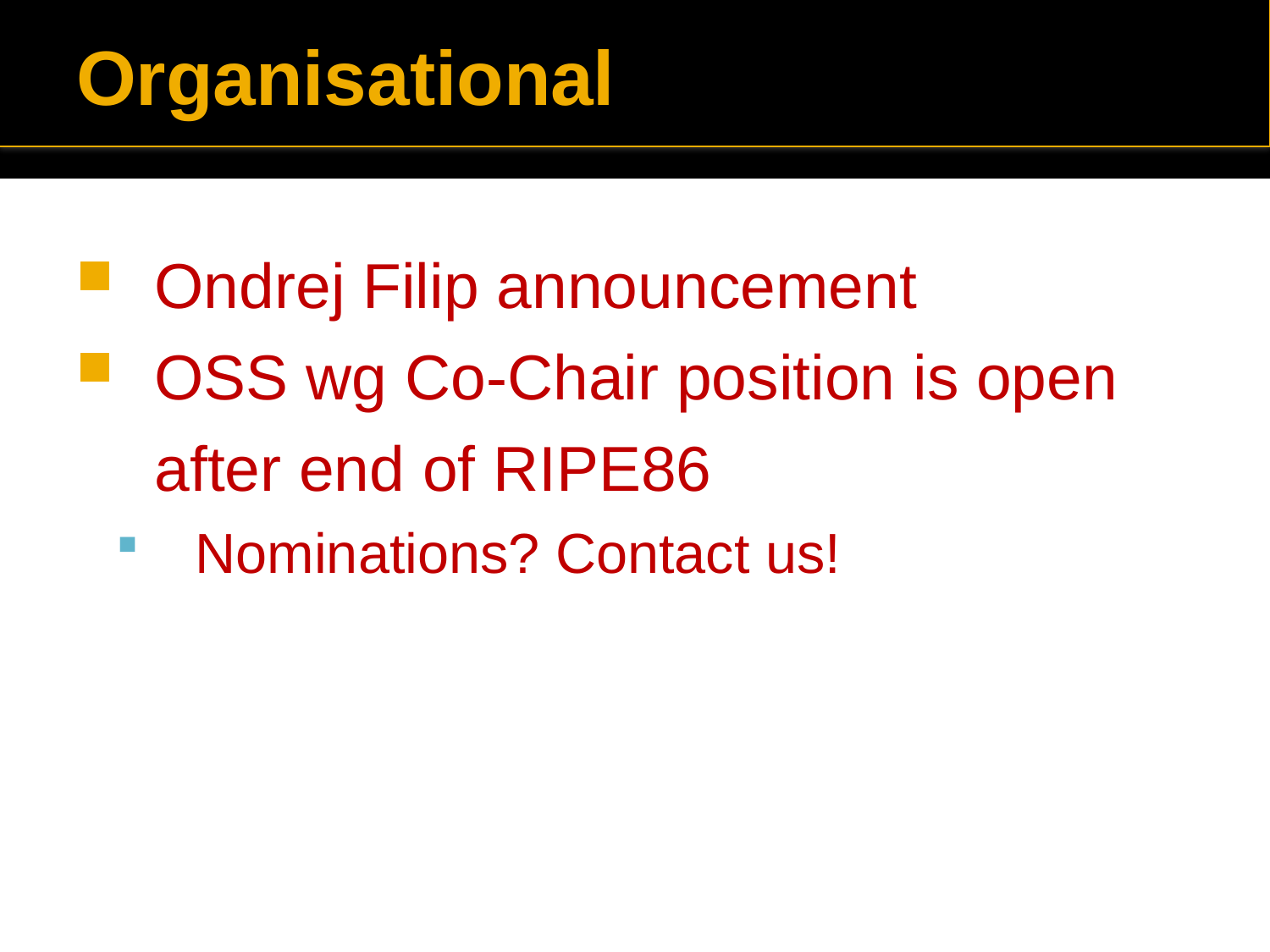

# Organisational

Ondrej Filip announcement
OSS wg Co-Chair position is open after end of RIPE86
Nominations? Contact us!